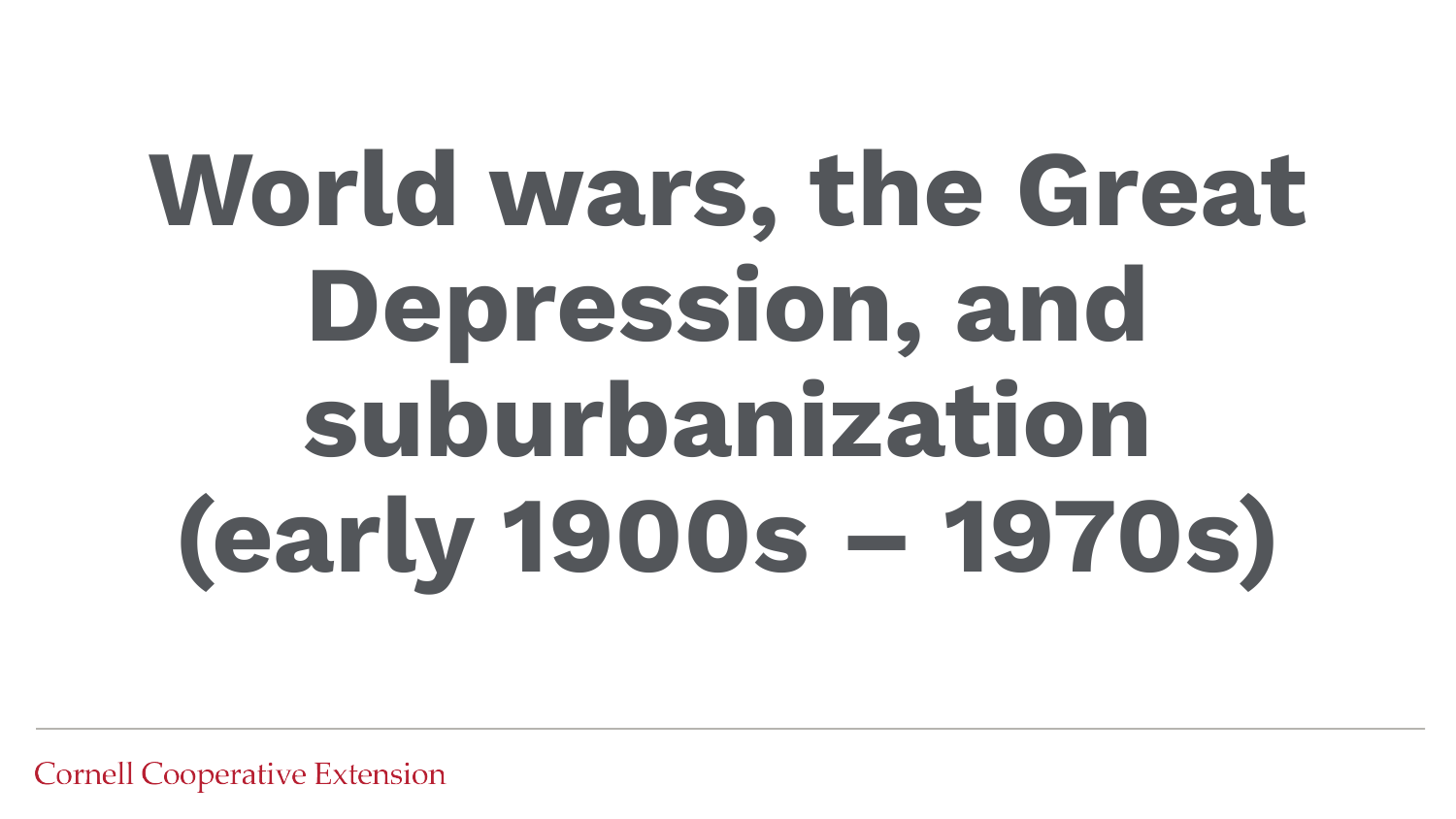

# World wars, the Great Depression, and suburbanization (early 1900s – 1970s)